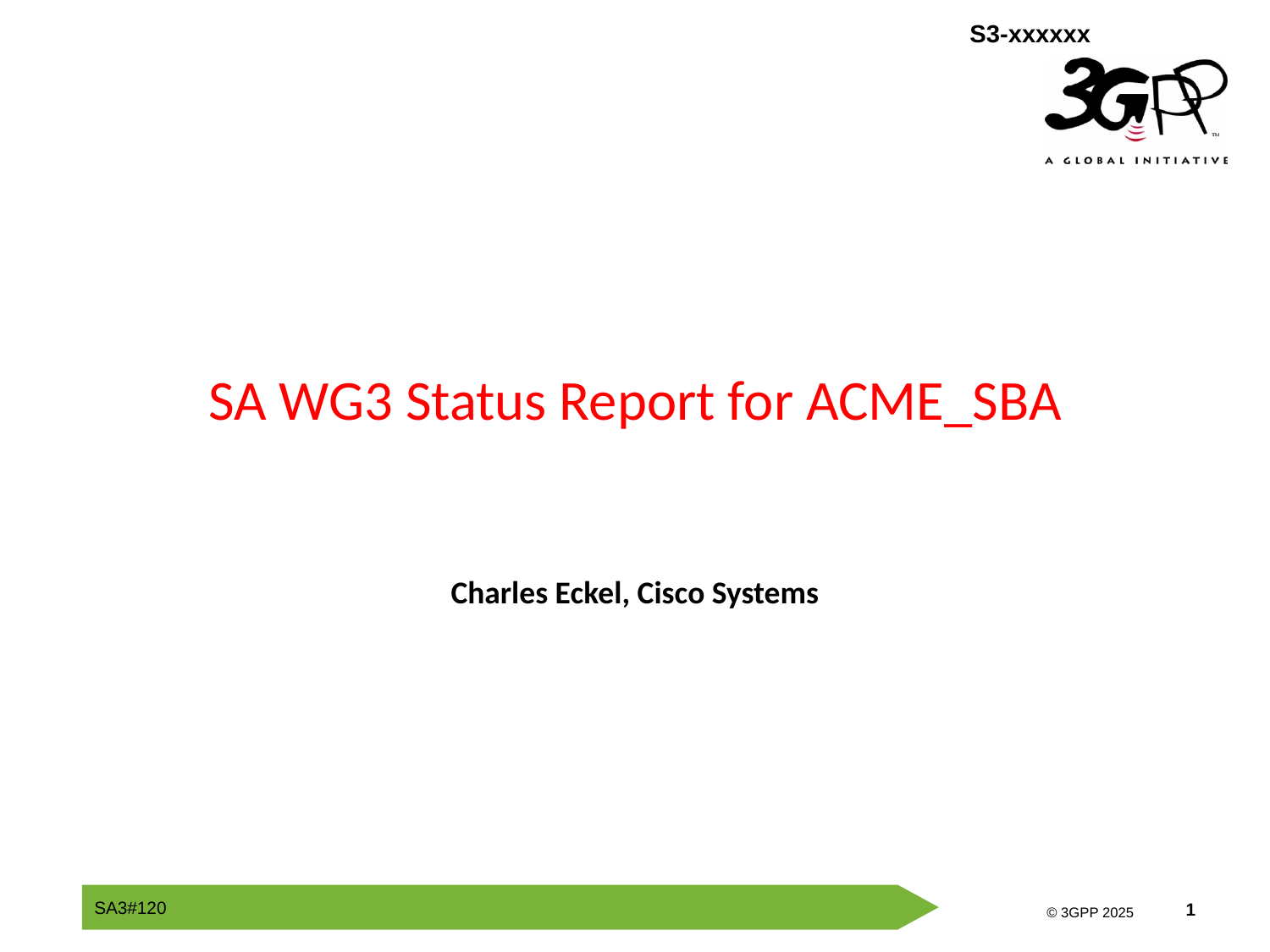

# SA WG3 Status Report for ACME_SBA
Charles Eckel, Cisco Systems